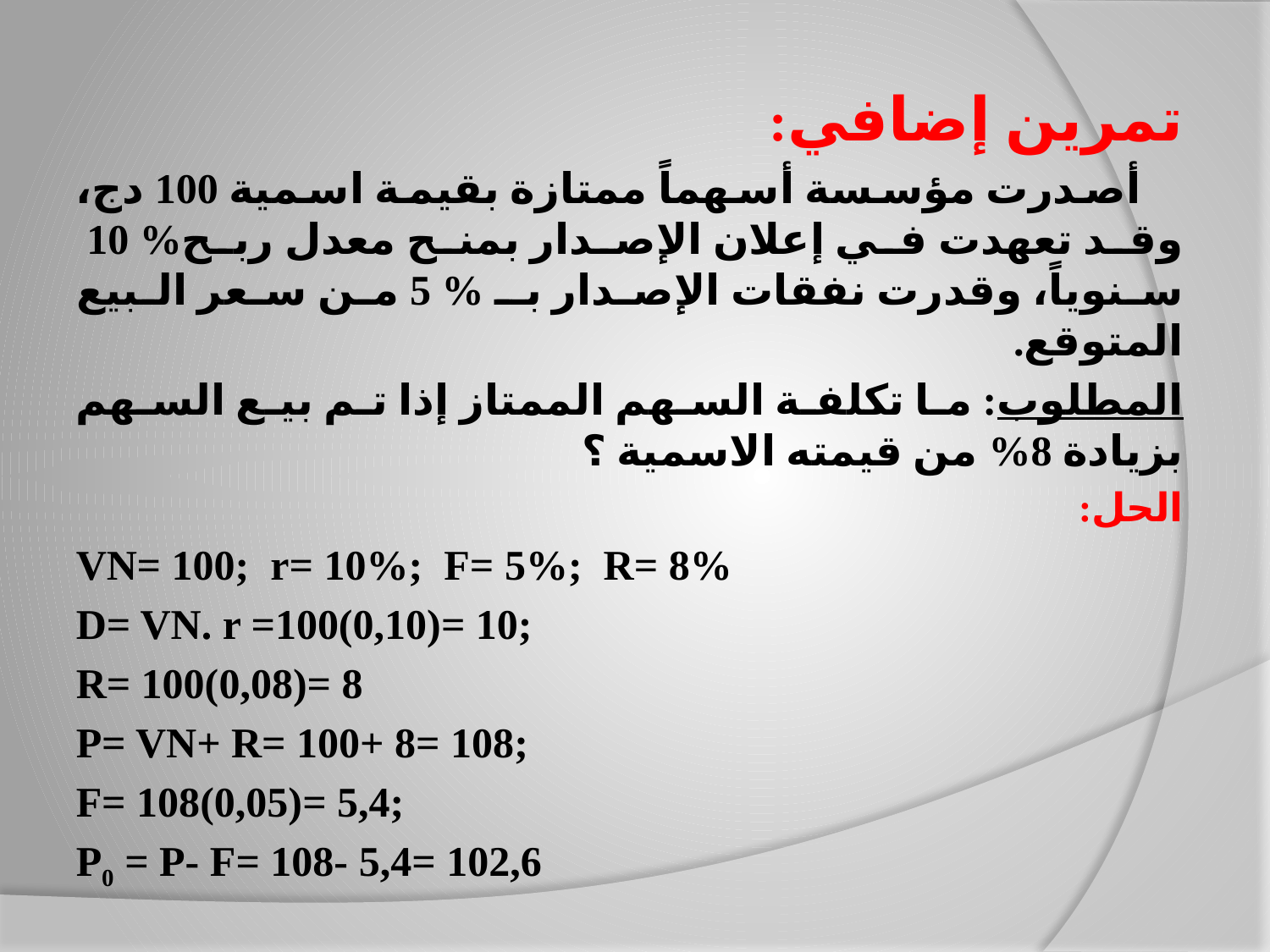

تمرين إضافي:
    أصدرت مؤسسة أسهماً ممتازة بقيمة اسمية 100 دج، وقد تعهدت في إعلان الإصدار بمنح معدل ربح% 10  سنوياً، وقدرت نفقات الإصدار بـ % 5 من سعر البيع المتوقع.
المطلوب: ما تكلفة السهم الممتاز إذا تم بيع السهم بزيادة 8% من قيمته الاسمية ؟
الحل:
VN= 100;  r= 10%;  F= 5%;  R= 8%
D= VN. r =100(0,10)= 10;
R= 100(0,08)= 8
P= VN+ R= 100+ 8= 108;
F= 108(0,05)= 5,4;
P0 = P- F= 108- 5,4= 102,6